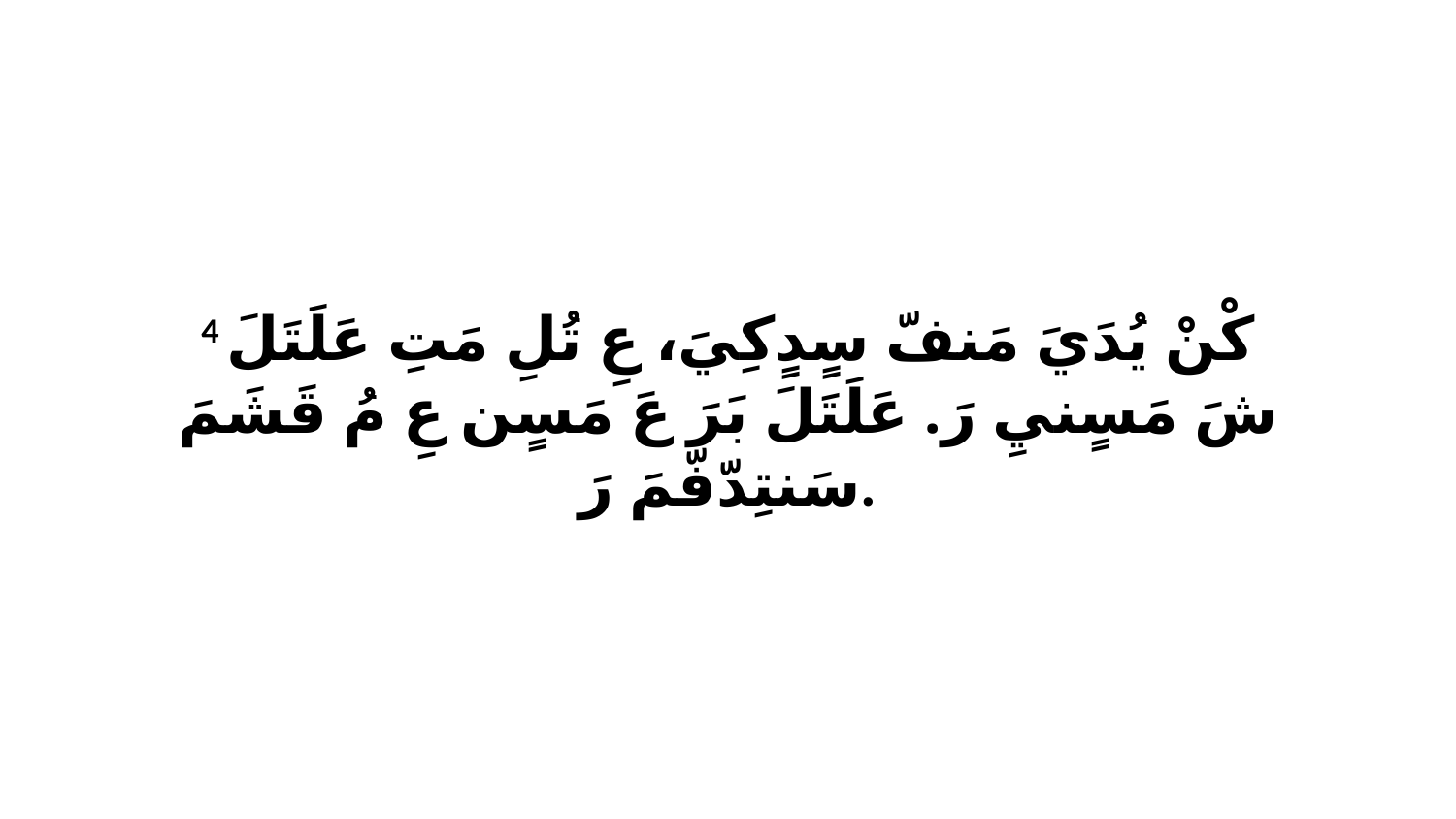

4 كْنْ يُدَيَ مَنفّ سٍدٍكِيَ، عِ تُلِ مَتِ عَلَتَلَ شَ مَسٍنيِ رَ. عَلَتَلَ بَرَ عَ مَسٍن عِ مُ قَشَمَ سَنتِدّفّمَ رَ.